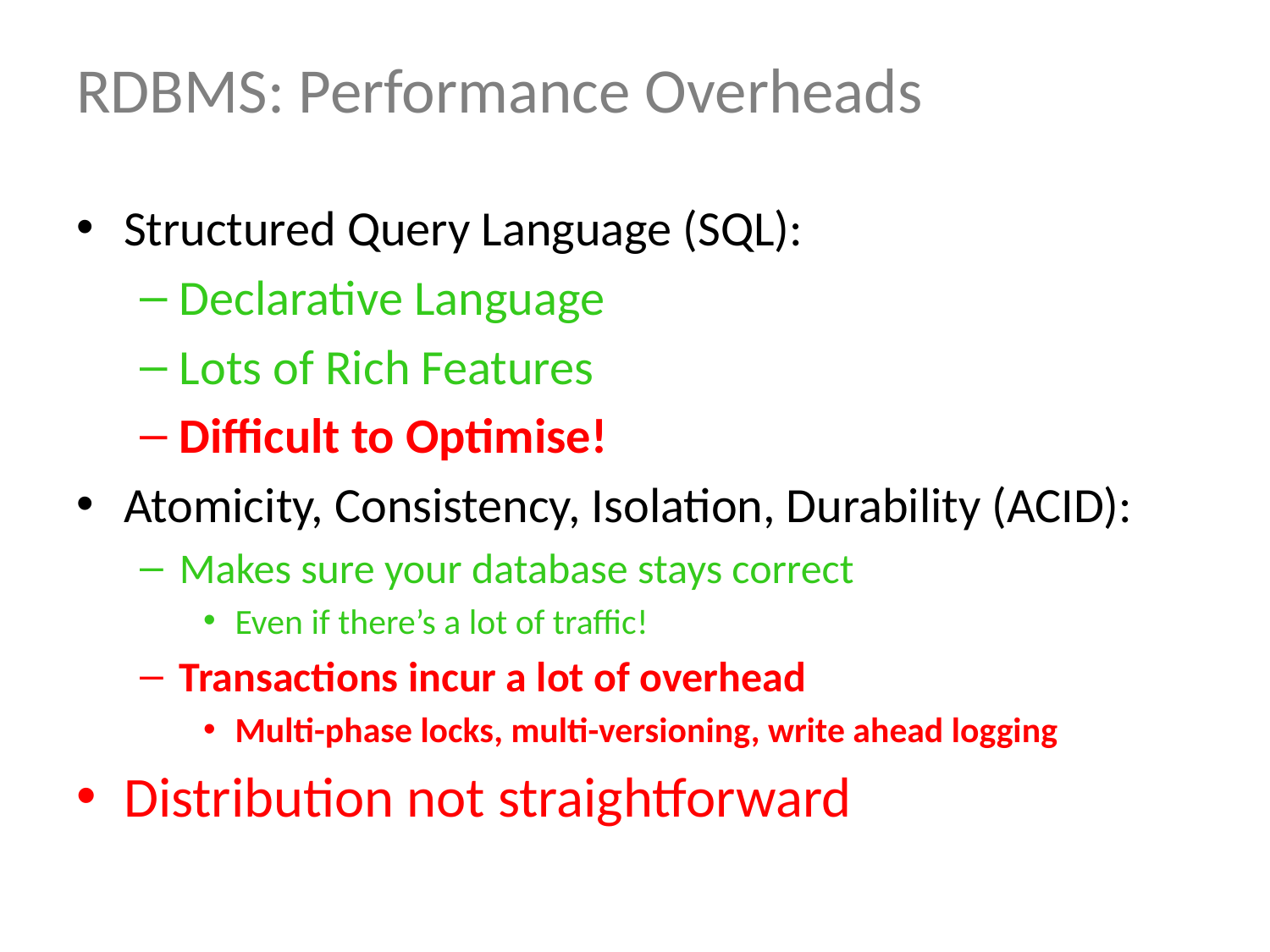

# RDBMS: Performance Overheads
Structured Query Language (SQL):
Declarative Language
Lots of Rich Features
Difficult to Optimise!
Atomicity, Consistency, Isolation, Durability (ACID):
Makes sure your database stays correct
Even if there’s a lot of traffic!
Transactions incur a lot of overhead
Multi-phase locks, multi-versioning, write ahead logging
Distribution not straightforward